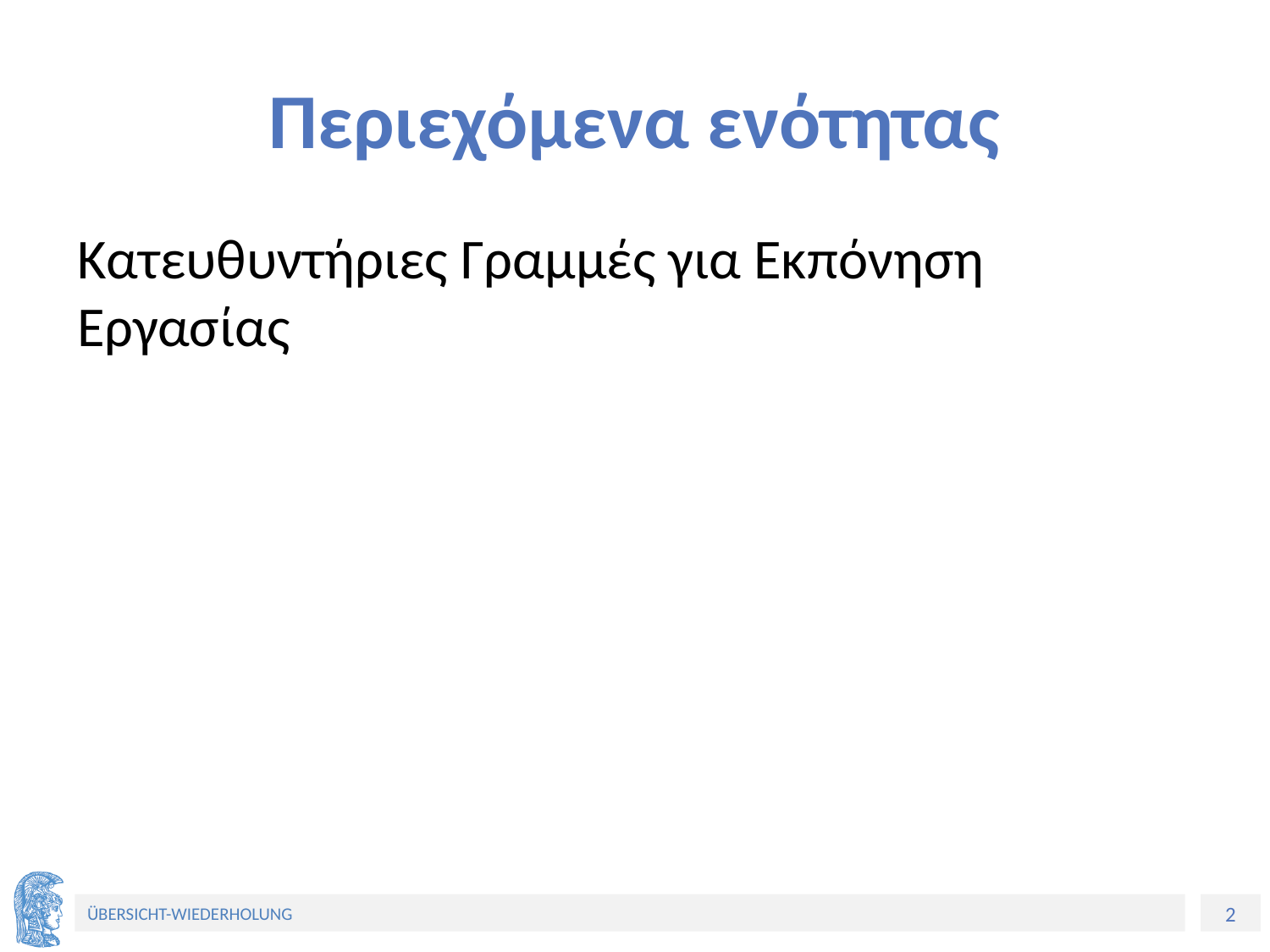

# Περιεχόμενα ενότητας
Κατευθυντήριες Γραμμές για Εκπόνηση Εργασίας